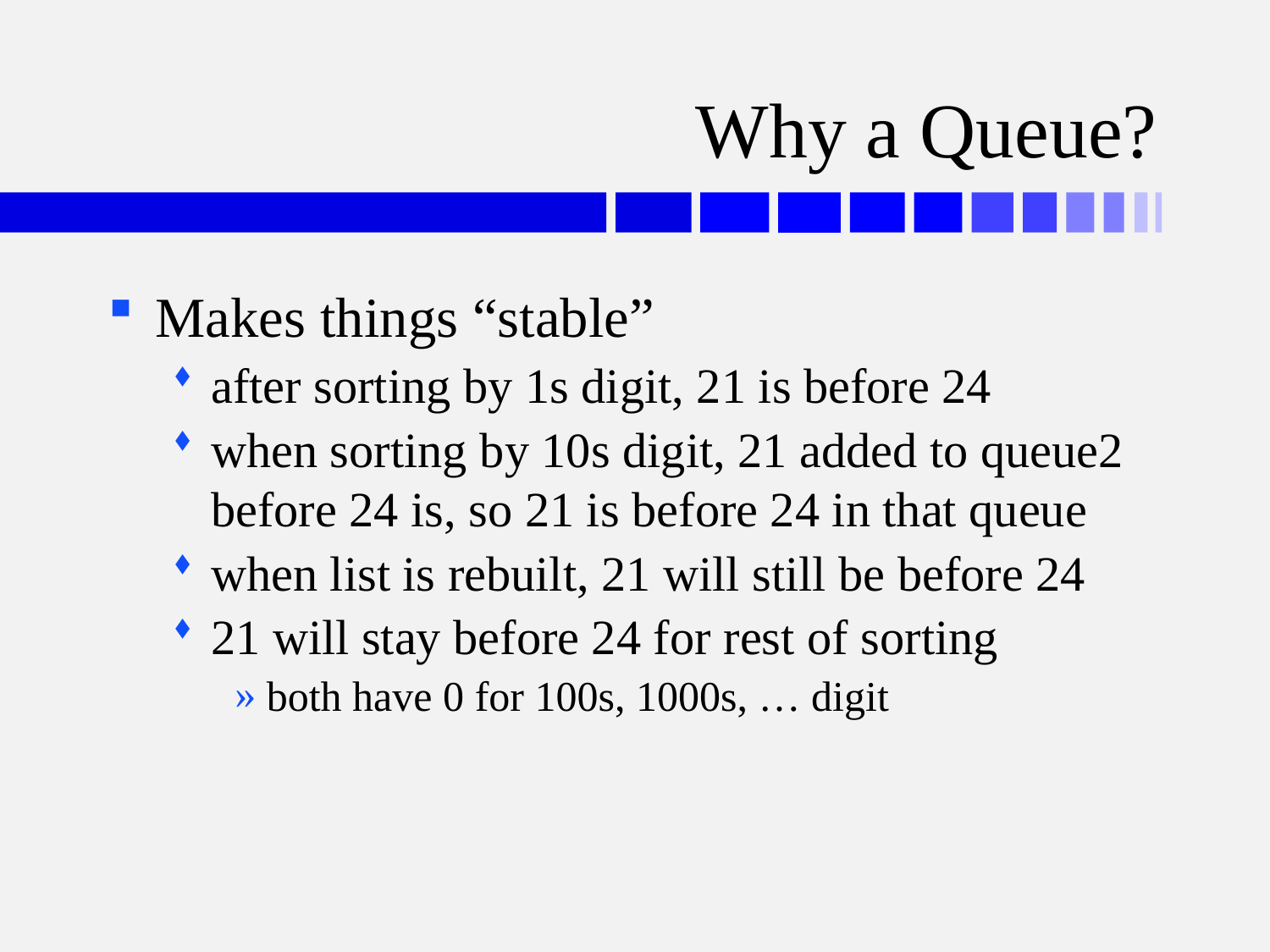

# Why a Queue?
Makes things “stable”
after sorting by 1s digit, 21 is before 24
when sorting by 10s digit, 21 added to queue2 before 24 is, so 21 is before 24 in that queue
when list is rebuilt, 21 will still be before 24
21 will stay before 24 for rest of sorting
both have 0 for 100s, 1000s, … digit